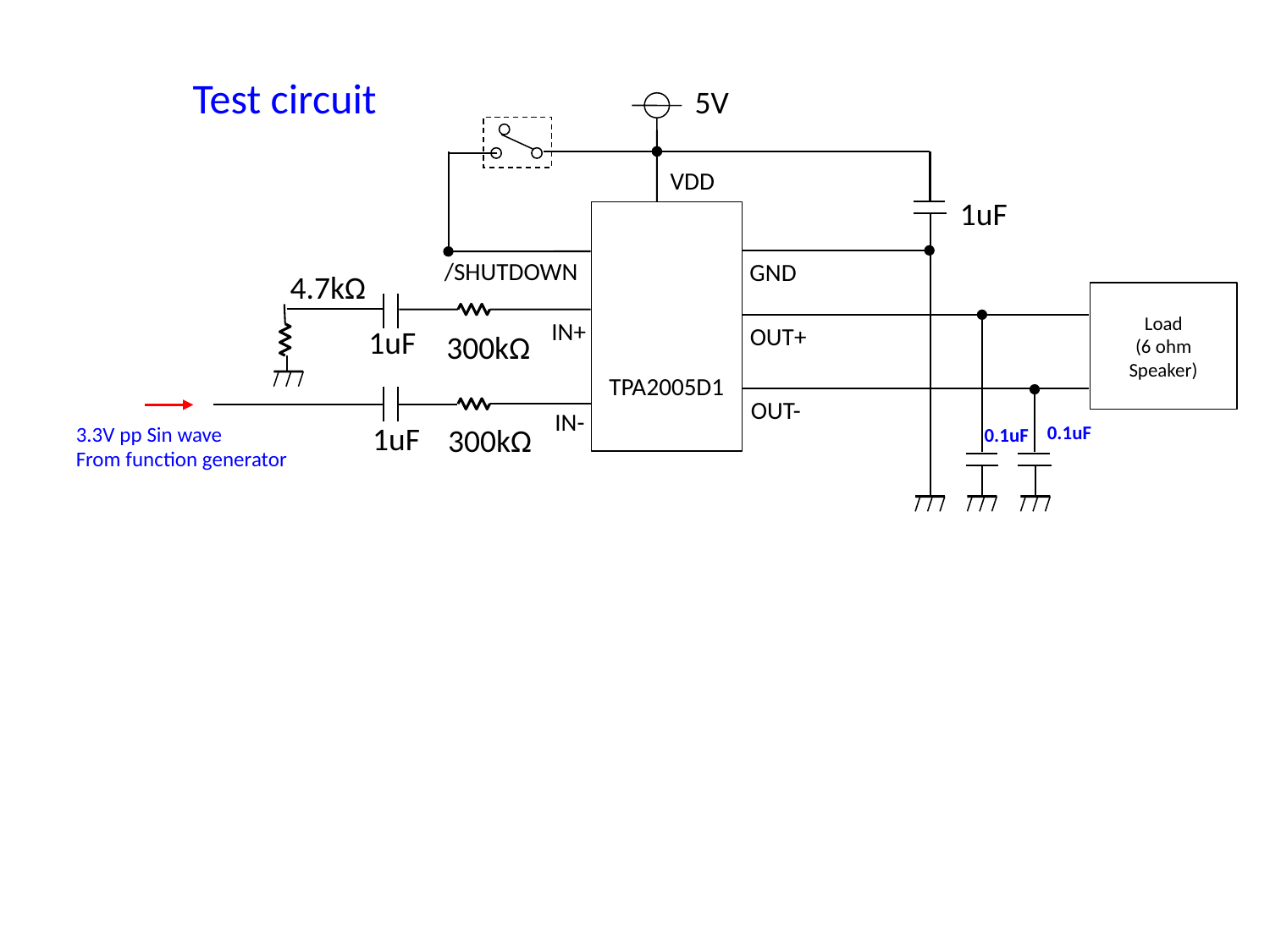

Test circuit
5V

VDD
1uF

TPA2005D1
/SHUTDOWN
GND
4.7kΩ
Load
(6 ohm Speaker)

IN+
OUT+
1uF
300kΩ

OUT-

IN-
1uF
0.1uF
3.3V pp Sin wave
From function generator
300kΩ
0.1uF